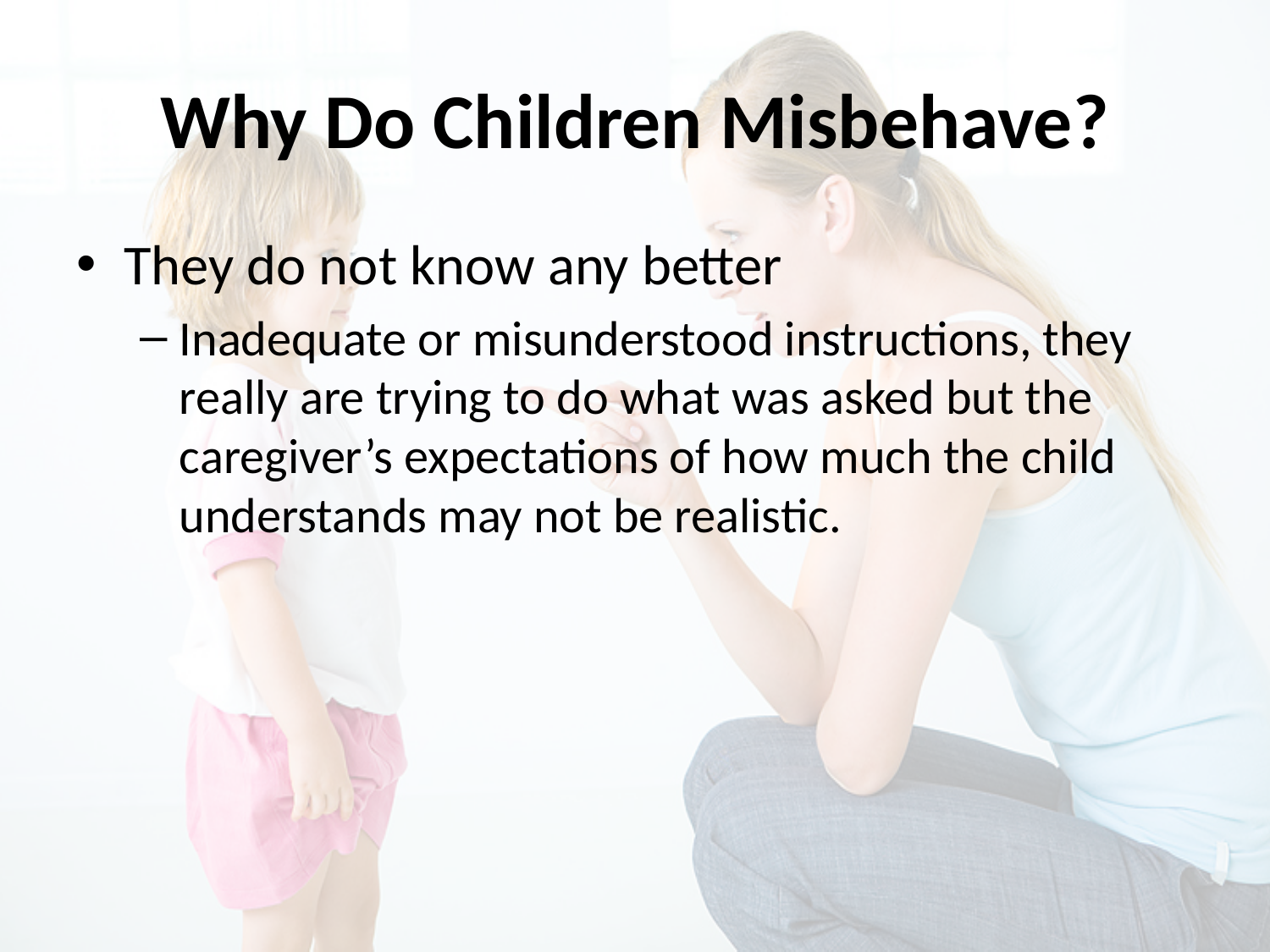

# Why Do Children Misbehave?
They do not know any better
Inadequate or misunderstood instructions, they really are trying to do what was asked but the caregiver’s expectations of how much the child understands may not be realistic.